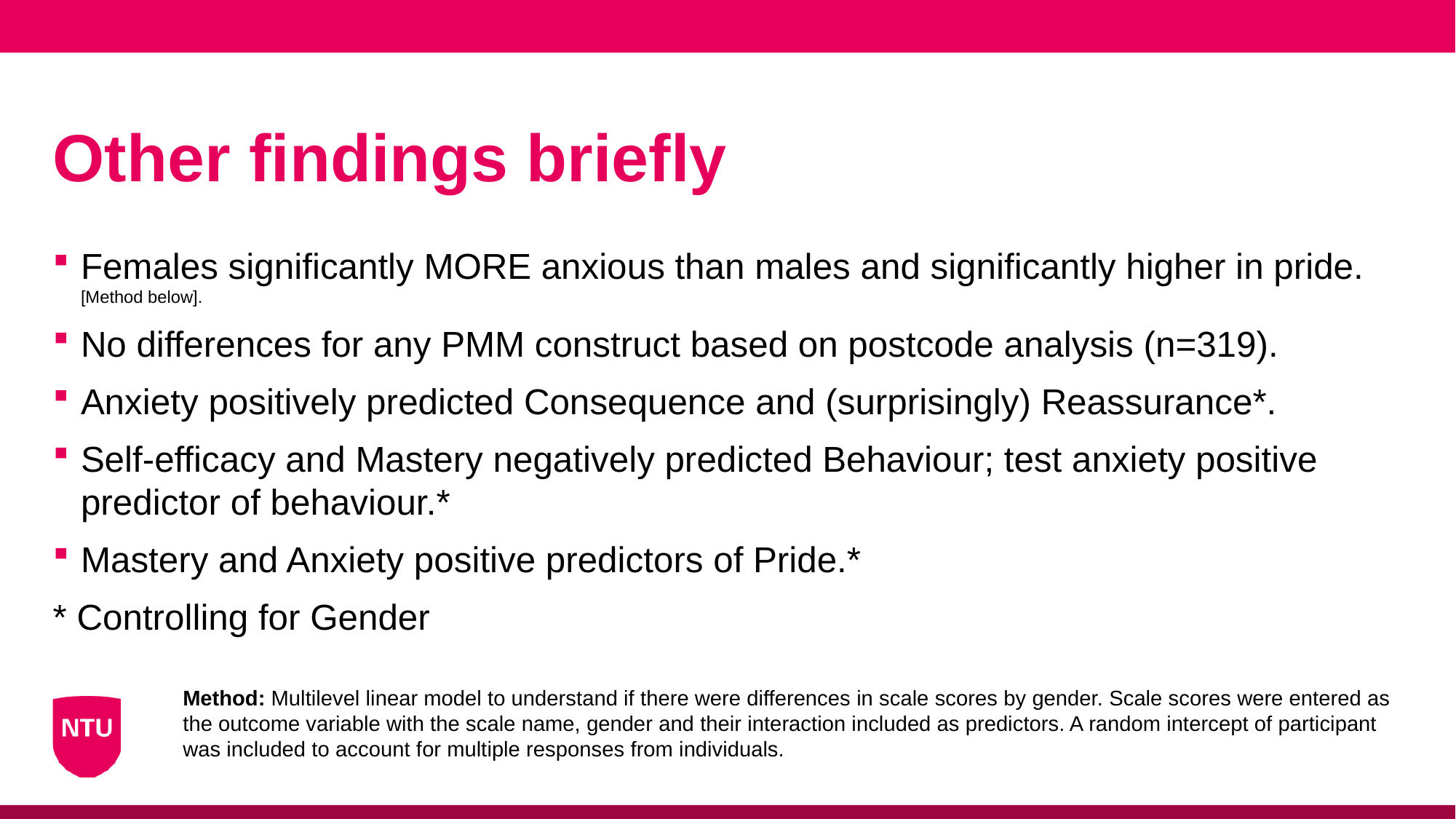

# Other findings briefly
Females significantly MORE anxious than males and significantly higher in pride. [Method below].
No differences for any PMM construct based on postcode analysis (n=319).
Anxiety positively predicted Consequence and (surprisingly) Reassurance*.
Self-efficacy and Mastery negatively predicted Behaviour; test anxiety positive predictor of behaviour.*
Mastery and Anxiety positive predictors of Pride.*
* Controlling for Gender
Method: Multilevel linear model to understand if there were differences in scale scores by gender. Scale scores were entered as the outcome variable with the scale name, gender and their interaction included as predictors. A random intercept of participant was included to account for multiple responses from individuals.